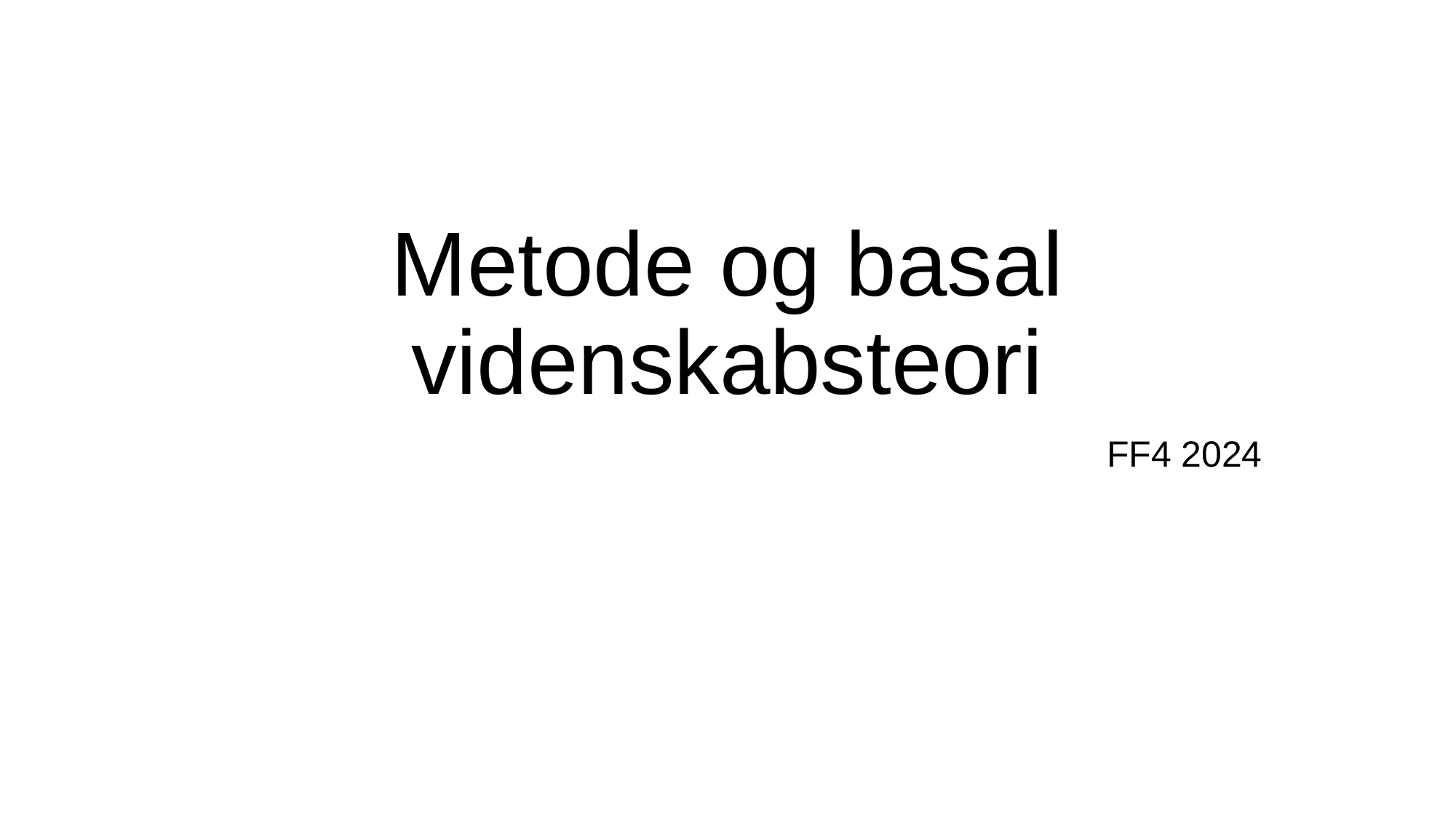

# Metode og basal videnskabsteori
FF4 2024